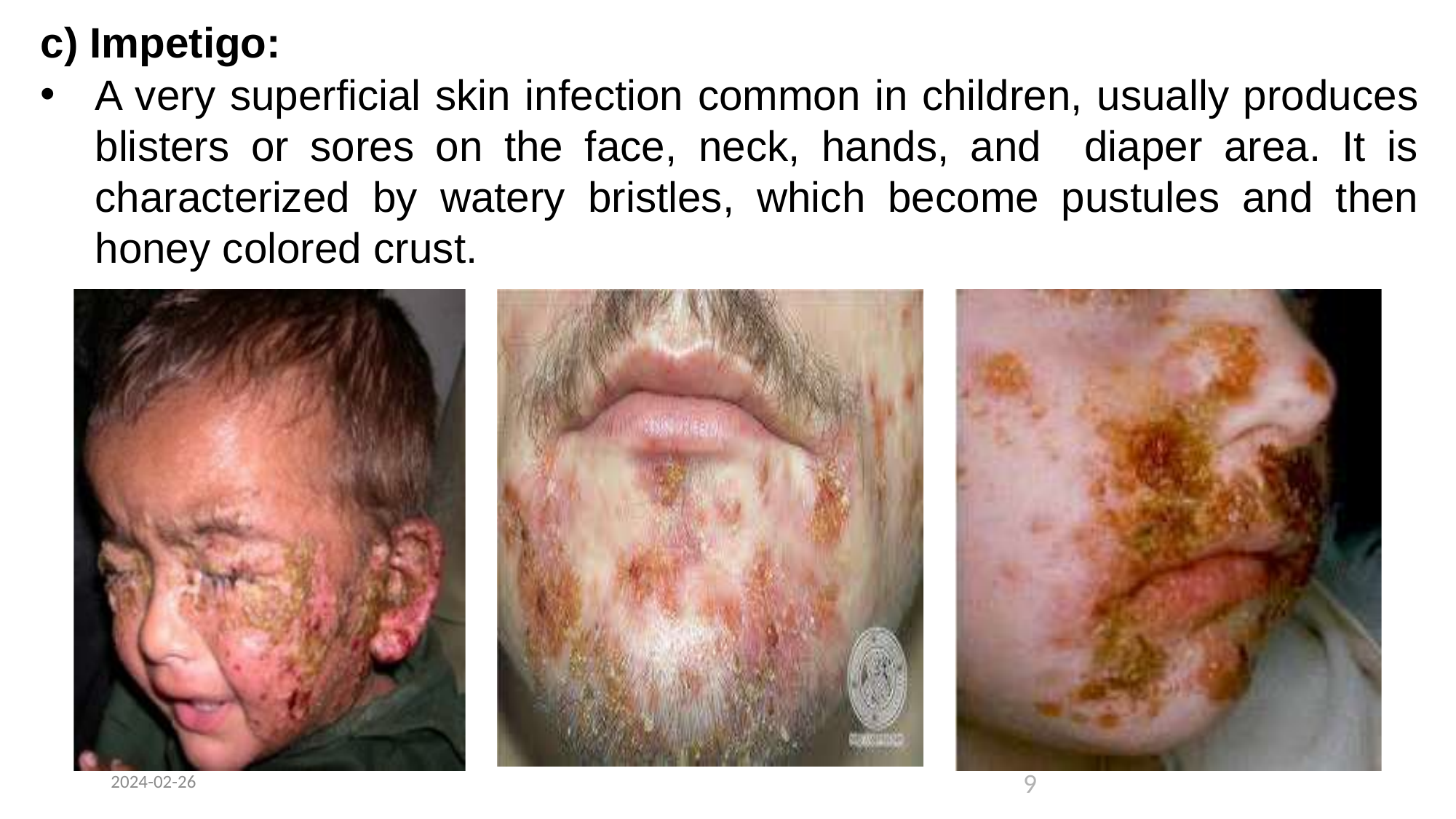

c) Impetigo:
A very superficial skin infection common in children, usually produces blisters or sores on the face, neck, hands, and  diaper area. It is characterized by watery bristles, which become pustules and then honey colored crust.

2024-02-26
9